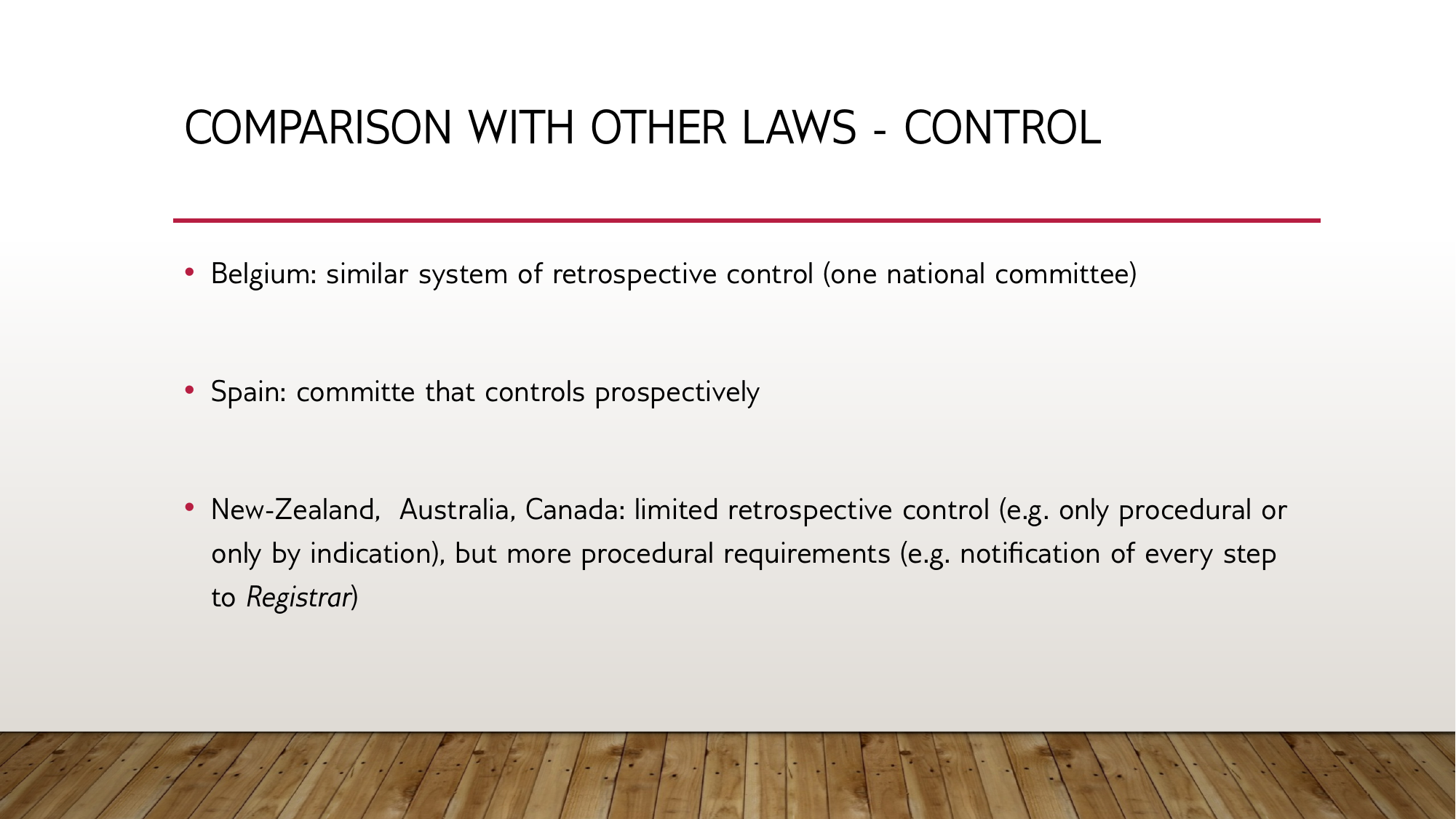

# Comparison with other laws - control
Belgium: similar system of retrospective control (one national committee)

Spain: committe that controls prospectively

New-Zealand,  Australia, Canada: limited retrospective control (e.g. only procedural or only by indication), but more procedural requirements (e.g. notification of every step to Registrar)